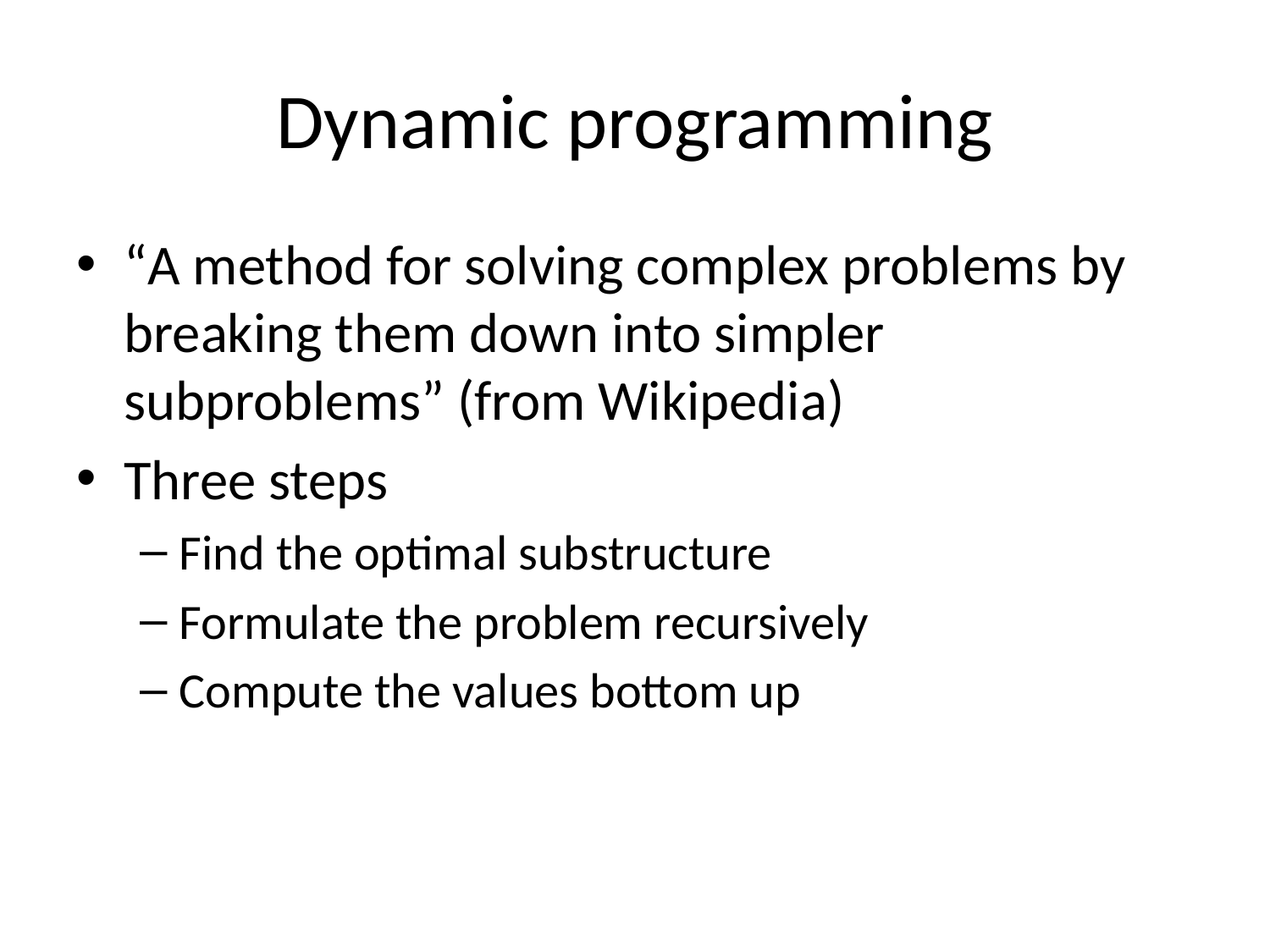

# Dynamic programming
“A method for solving complex problems by breaking them down into simpler subproblems” (from Wikipedia)
Three steps
Find the optimal substructure
Formulate the problem recursively
Compute the values bottom up